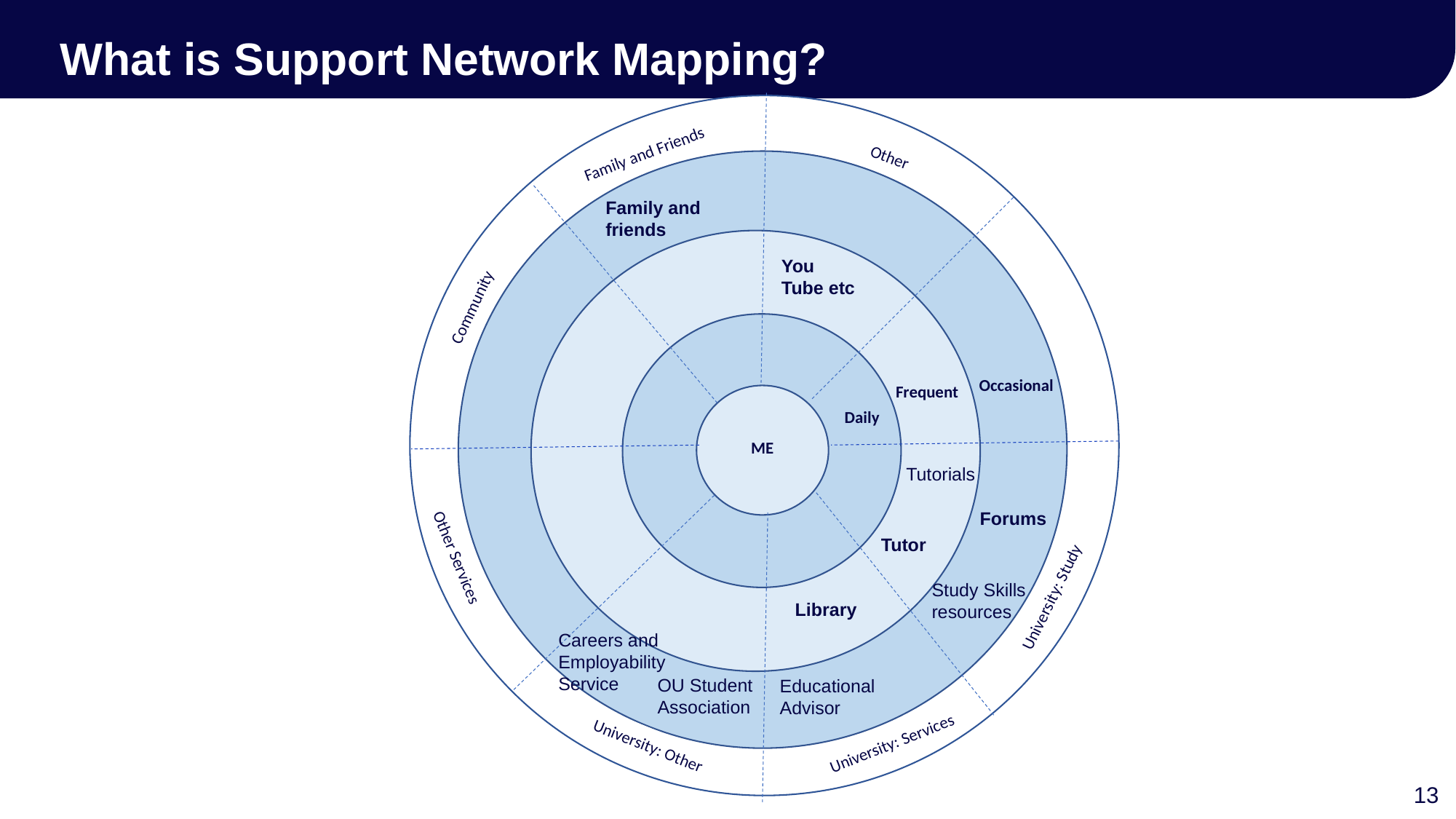

What is Support Network Mapping?

Family and Friends
Other

 m
Community

Occasional
Frequent

Daily
ME
Other Services
University: Study
University: Services
University: Other

Family and friends
You Tube etc
Tutorials
Forums
Tutor
Study Skills resources
Library
Careers and Employability Service
OU Student Association
Educational Advisor